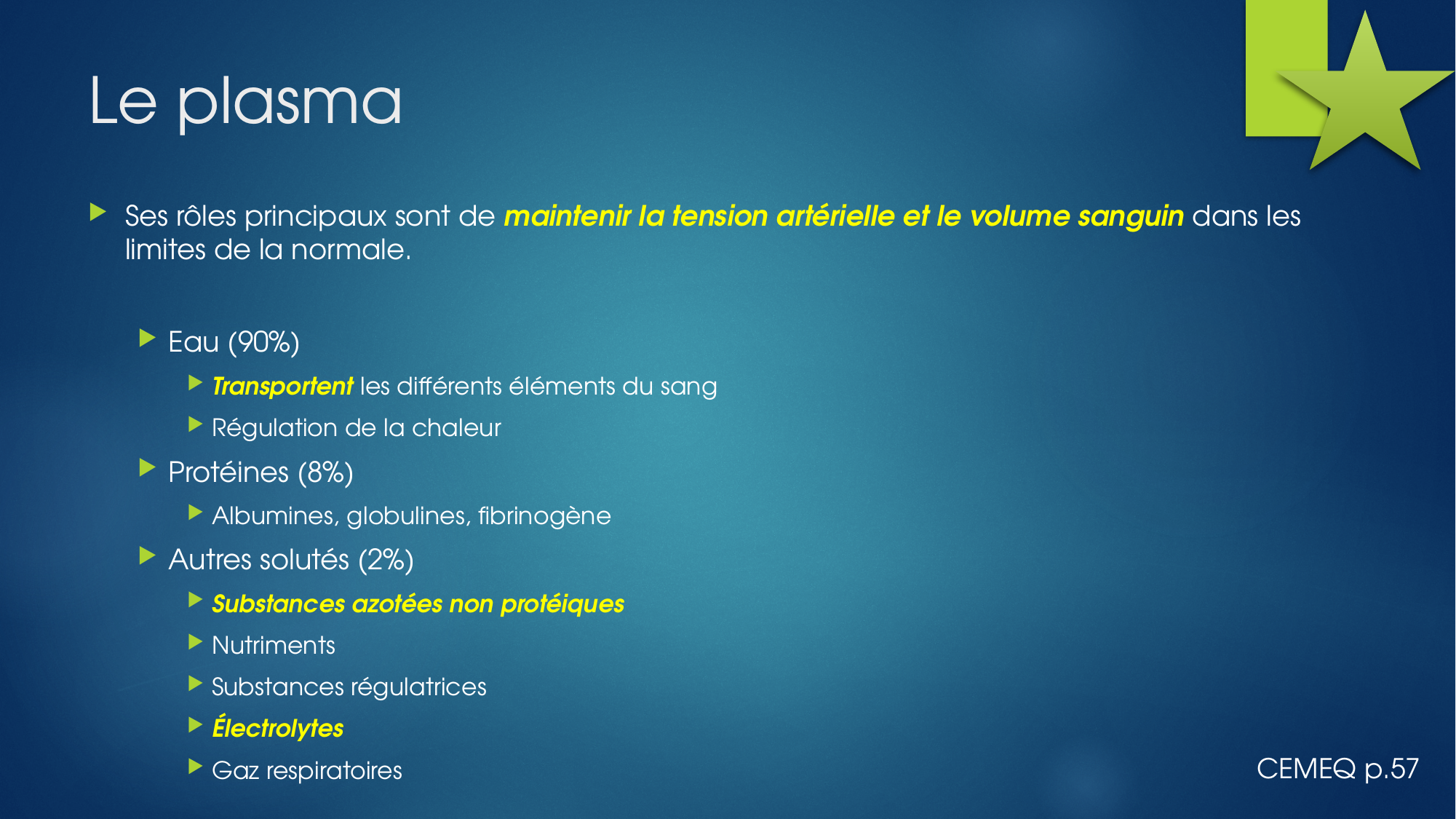

# Le plasma
Ses rôles principaux sont de maintenir la tension artérielle et le volume sanguin dans les limites de la normale.

Eau (90%)
Transportent les différents éléments du sang
Régulation de la chaleur
Protéines (8%)
Albumines, globulines, fibrinogène
Autres solutés (2%)
Substances azotées non protéiques
Nutriments
Substances régulatrices
Électrolytes
Gaz respiratoires
CEMEQ p.57